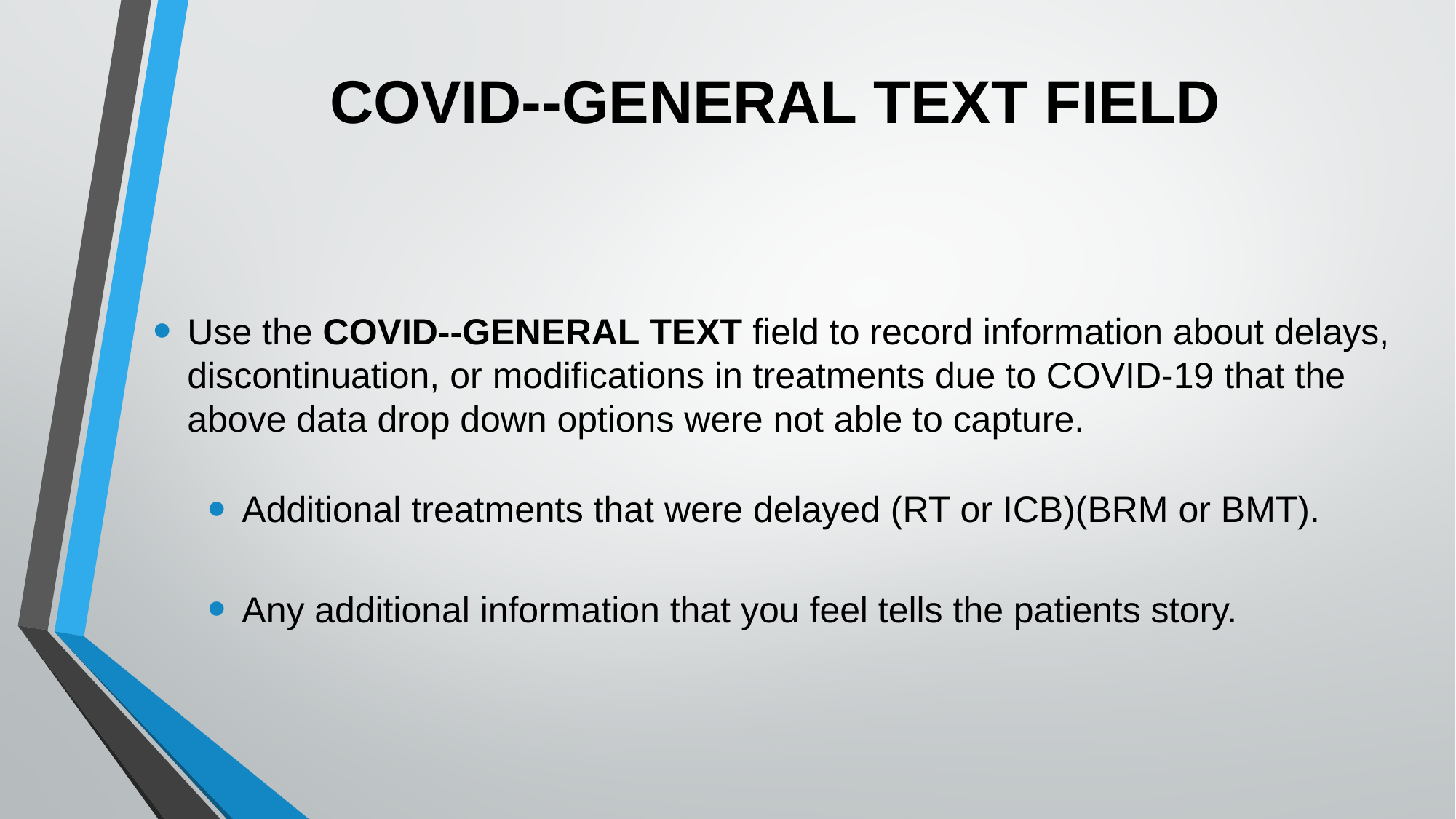

# COVID--GENERAL TEXT FIELD
Use the COVID--GENERAL TEXT field to record information about delays, discontinuation, or modifications in treatments due to COVID-19 that the above data drop down options were not able to capture.

Additional treatments that were delayed (RT or ICB)(BRM or BMT).

Any additional information that you feel tells the patients story.